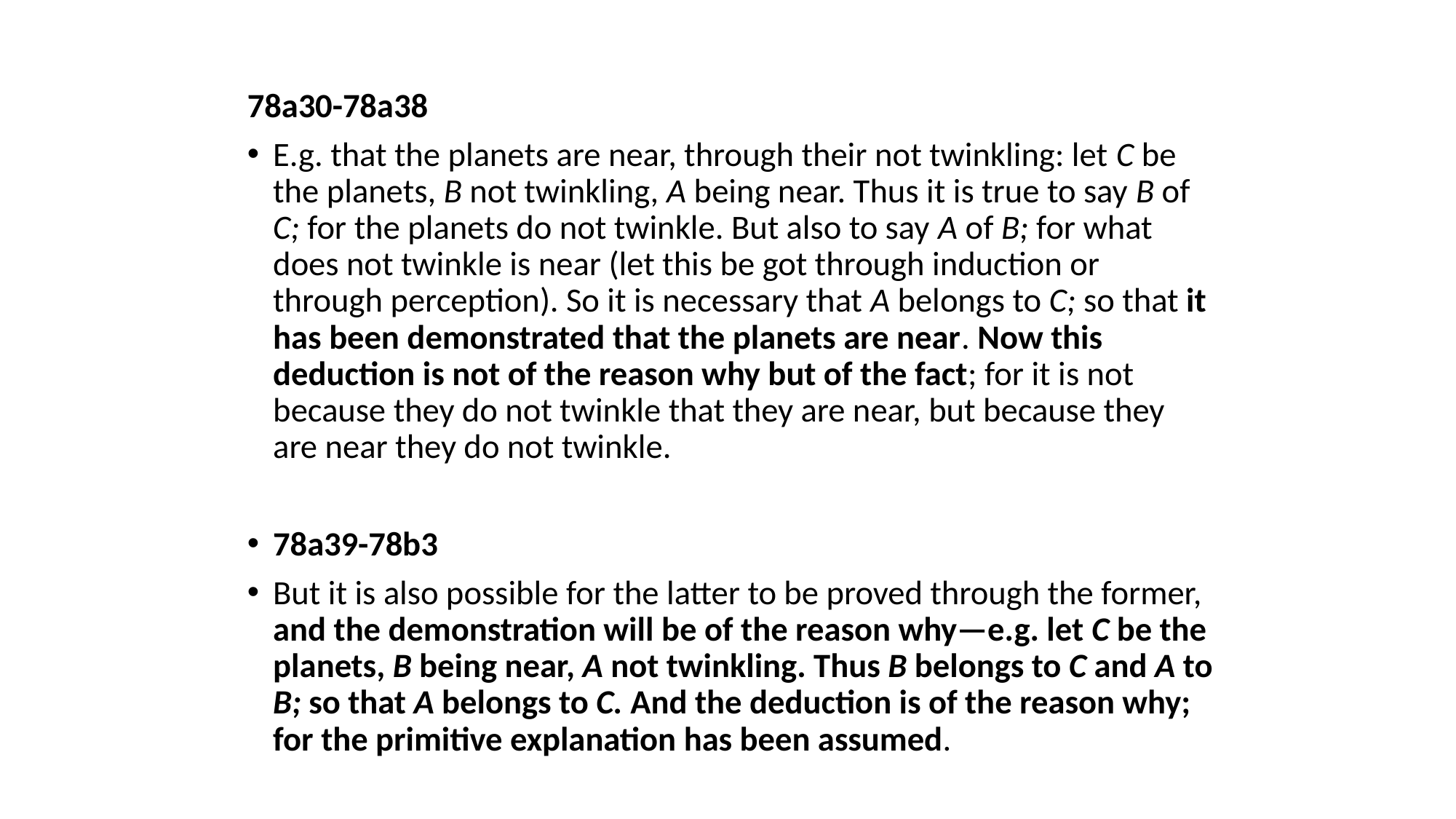

78a30-78a38
E.g. that the planets are near, through their not twinkling: let C be the planets, B not twinkling, A being near. Thus it is true to say B of C; for the planets do not twinkle. But also to say A of B; for what does not twinkle is near (let this be got through induction or through perception). So it is necessary that A belongs to C; so that it has been demonstrated that the planets are near. Now this deduction is not of the reason why but of the fact; for it is not because they do not twinkle that they are near, but because they are near they do not twinkle.

78a39-78b3
But it is also possible for the latter to be proved through the former, and the demonstration will be of the reason why—e.g. let C be the planets, B being near, A not twinkling. Thus B belongs to C and A to B; so that A belongs to C. And the deduction is of the reason why; for the primitive explanation has been assumed.